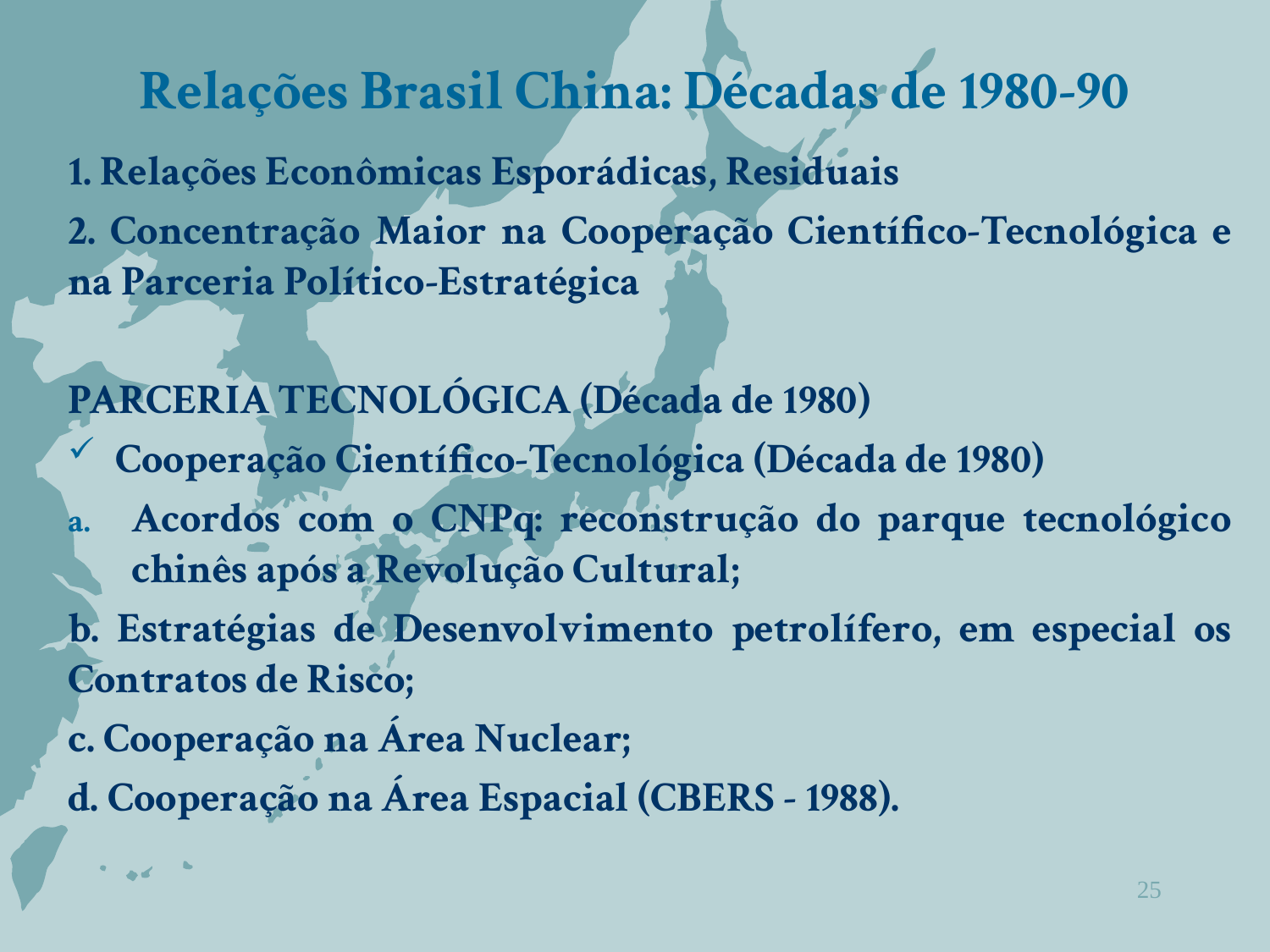

# Relações Brasil China: Décadas de 1980-90
1. Relações Econômicas Esporádicas, Residuais
2. Concentração Maior na Cooperação Científico-Tecnológica e na Parceria Político-Estratégica

PARCERIA TECNOLÓGICA (Década de 1980)
Cooperação Científico-Tecnológica (Década de 1980)
Acordos com o CNPq: reconstrução do parque tecnológico chinês após a Revolução Cultural;
b. Estratégias de Desenvolvimento petrolífero, em especial os Contratos de Risco;
c. Cooperação na Área Nuclear;
d. Cooperação na Área Espacial (CBERS - 1988).

25